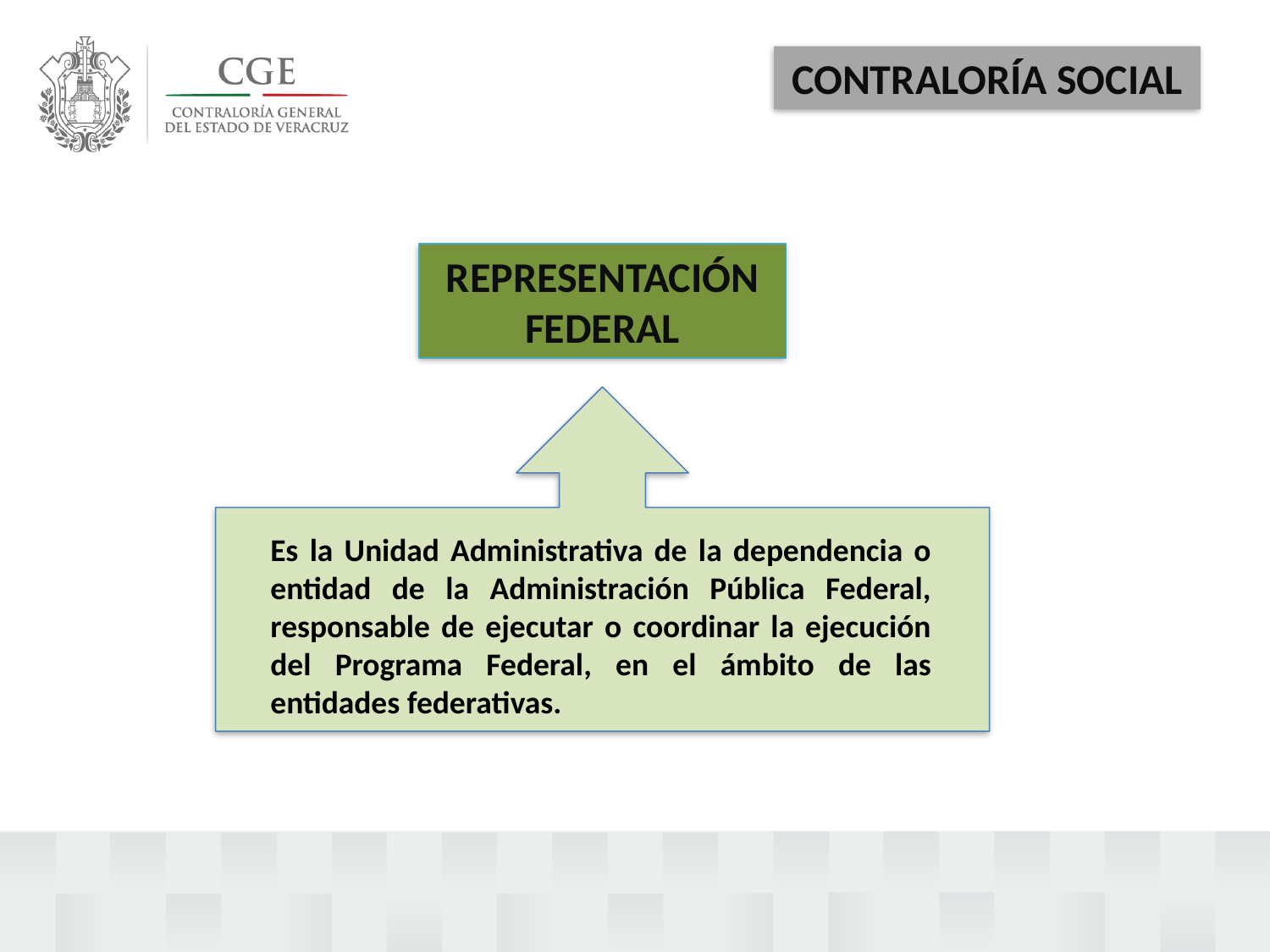

CONTRALORÍA SOCIAL

REPRESENTACIÓN FEDERAL

Es la Unidad Administrativa de la dependencia o entidad de la Administración Pública Federal, responsable de ejecutar o coordinar la ejecución del Programa Federal, en el ámbito de las entidades federativas.